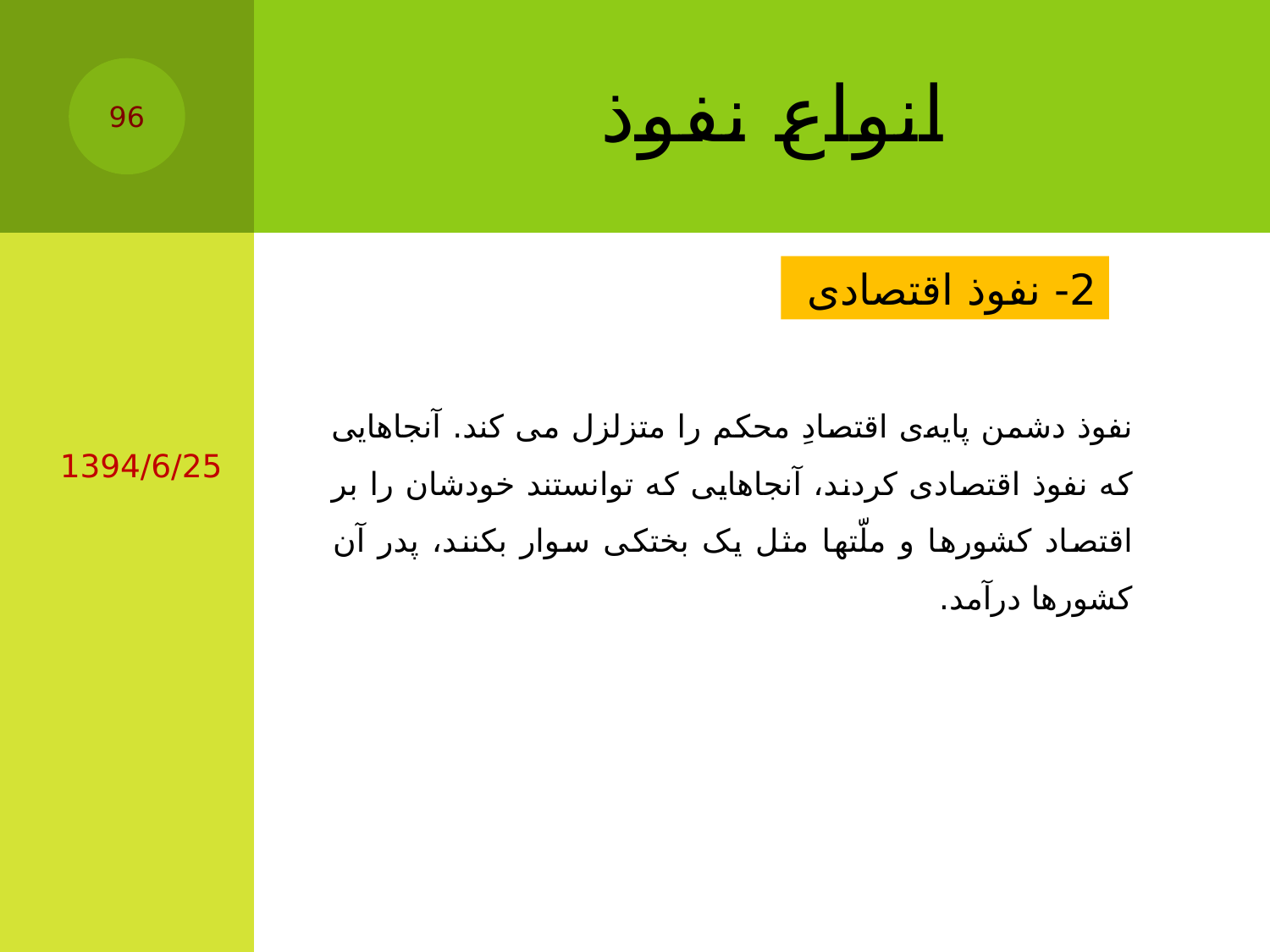

# انواع نفوذ
96
2- نفوذ اقتصادی
نفوذ دشمن پایه‌ی اقتصادِ محکم را متزلزل می کند. آنجاهایی که نفوذ اقتصادی کردند، آنجاهایی که توانستند خودشان را بر اقتصاد کشورها و ملّتها مثل یک بختکی سوار بکنند، پدر آن کشورها درآمد.
1394/6/25